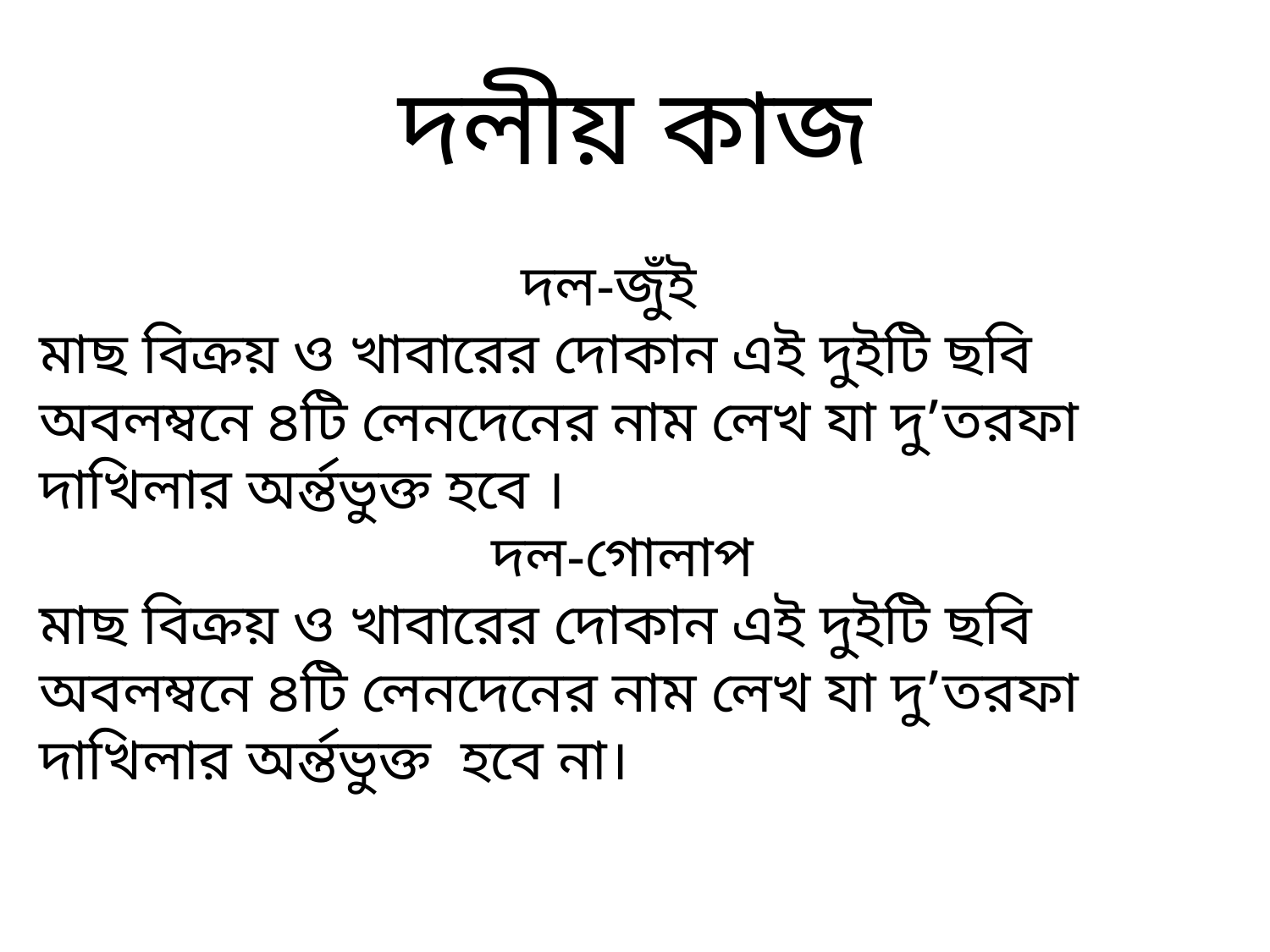

দলীয় কাজ
                                 দল-জুঁই
মাছ বিক্রয় ও খাবারের দোকান এই দুইটি ছবি অবলম্বনে ৪টি লেনদেনের নাম লেখ যা দু’তরফা দাখিলার অর্ন্তভুক্ত হবে ।
                               দল-গোলাপ
মাছ বিক্রয় ও খাবারের দোকান এই দুইটি ছবি অবলম্বনে ৪টি লেনদেনের নাম লেখ যা দু’তরফা দাখিলার অর্ন্তভুক্ত  হবে না।